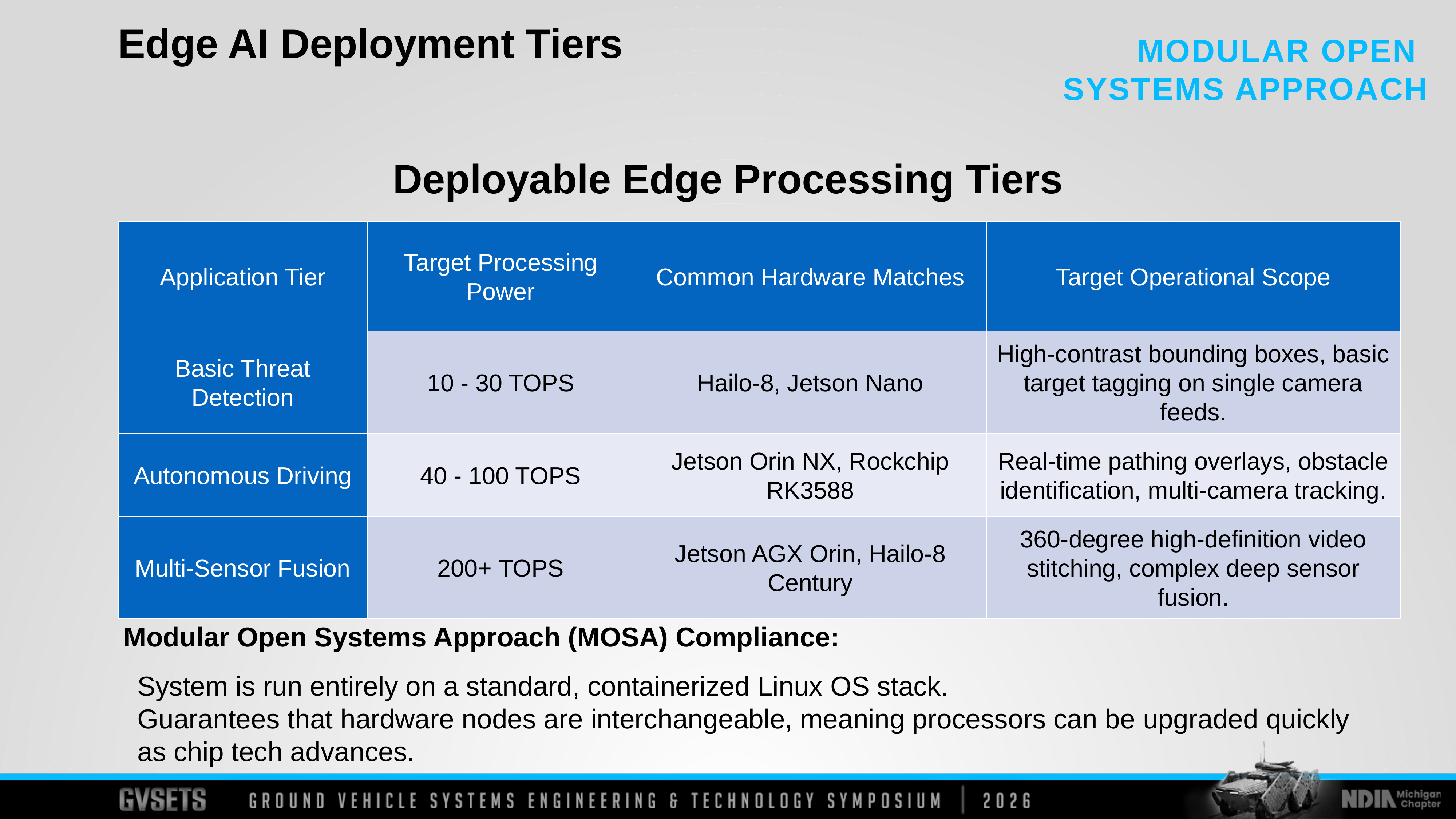

Edge AI Deployment Tiers

Deployable Edge Processing Tiers
| Application Tier | Target Processing Power | Common Hardware Matches | Target Operational Scope |
| --- | --- | --- | --- |
| Basic Threat Detection | 10 - 30 TOPS | Hailo-8, Jetson Nano | High-contrast bounding boxes, basic target tagging on single camera feeds. |
| Autonomous Driving | 40 - 100 TOPS | Jetson Orin NX, Rockchip RK3588 | Real-time pathing overlays, obstacle identification, multi-camera tracking. |
| Multi-Sensor Fusion | 200+ TOPS | Jetson AGX Orin, Hailo-8 Century | 360-degree high-definition video stitching, complex deep sensor fusion. |
Modular Open Systems Approach (MOSA) Compliance:
System is run entirely on a standard, containerized Linux OS stack.
Guarantees that hardware nodes are interchangeable, meaning processors can be upgraded quickly
as chip tech advances.